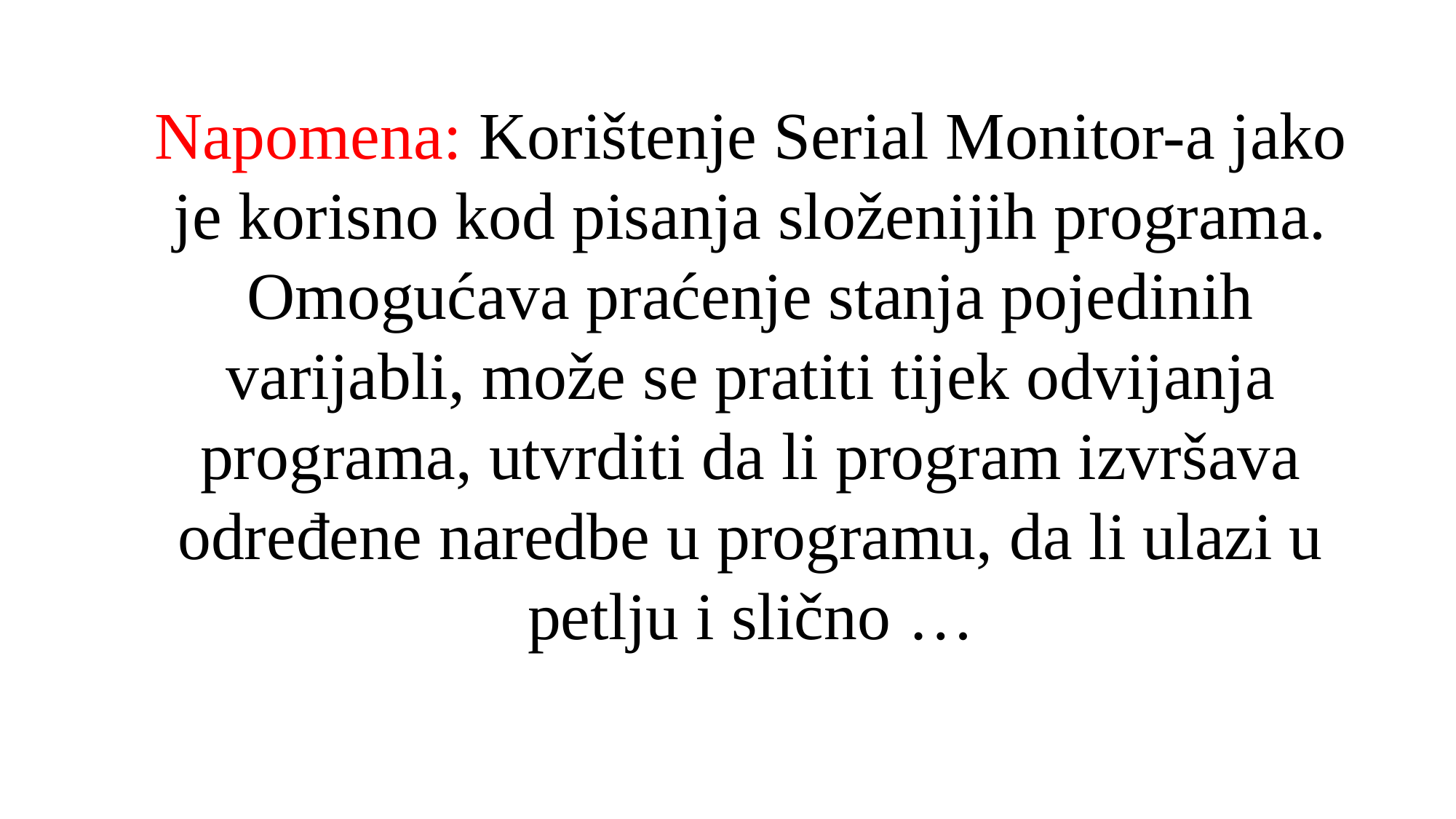

Napomena: Korištenje Serial Monitor-a jako je korisno kod pisanja složenijih programa. Omogućava praćenje stanja pojedinih varijabli, može se pratiti tijek odvijanja programa, utvrditi da li program izvršava određene naredbe u programu, da li ulazi u petlju i slično …